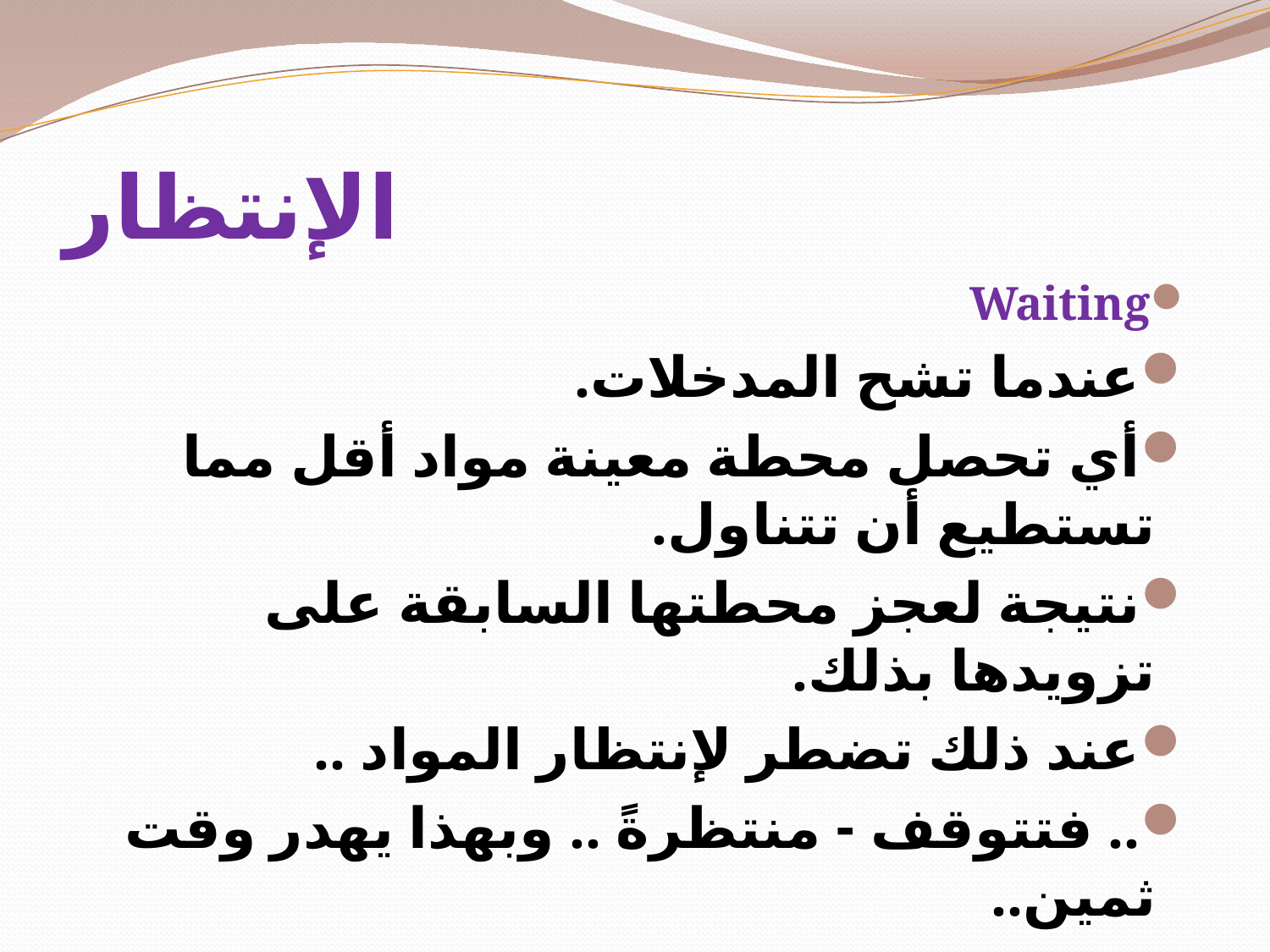

# الإنتظار
Waiting
عندما تشح المدخلات.
أي تحصل محطة معينة مواد أقل مما تستطيع أن تتناول.
نتيجة لعجز محطتها السابقة على تزويدها بذلك.
عند ذلك تضطر لإنتظار المواد ..
.. فتتوقف - منتظرةً .. وبهذا يهدر وقت ثمين..